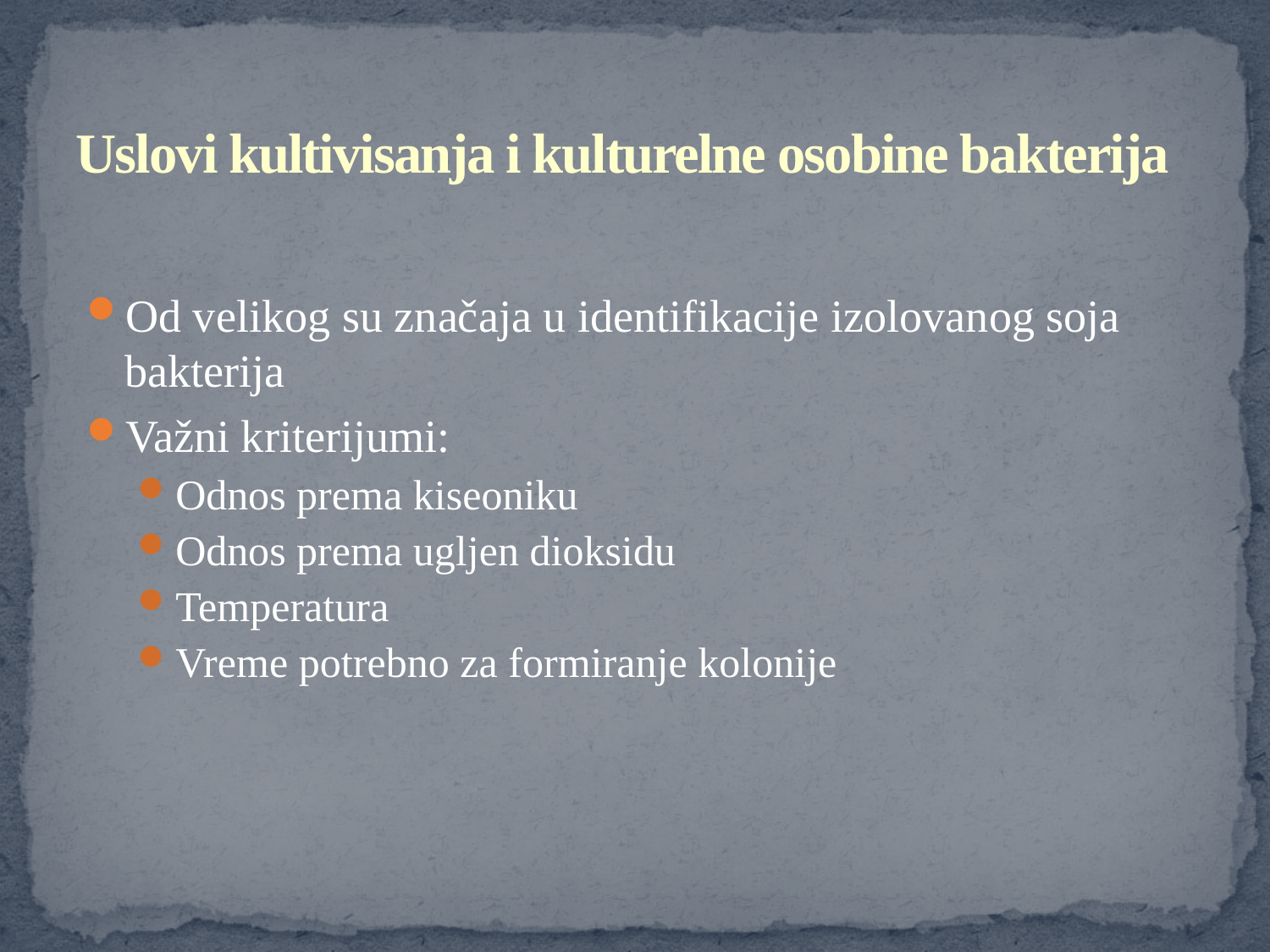

# Uslovi kultivisanja i kulturelne osobine bakterija
Od velikog su značaja u identifikacije izolovanog soja bakterija
Važni kriterijumi:
Odnos prema kiseoniku
Odnos prema ugljen dioksidu
Temperatura
Vreme potrebno za formiranje kolonije